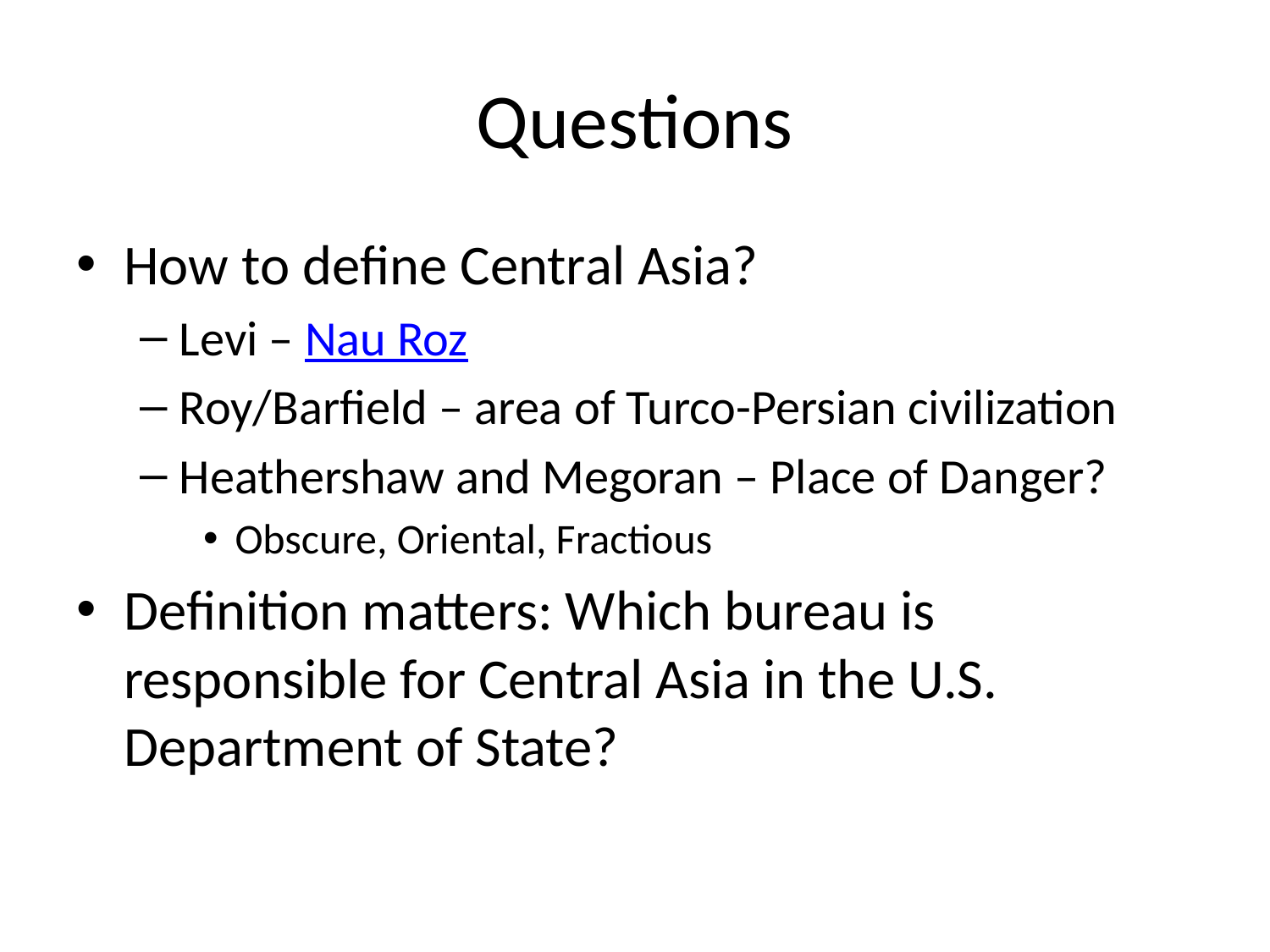

# Questions
How to define Central Asia?
Levi – Nau Roz
Roy/Barfield – area of Turco-Persian civilization
Heathershaw and Megoran – Place of Danger?
Obscure, Oriental, Fractious
Definition matters: Which bureau is responsible for Central Asia in the U.S. Department of State?